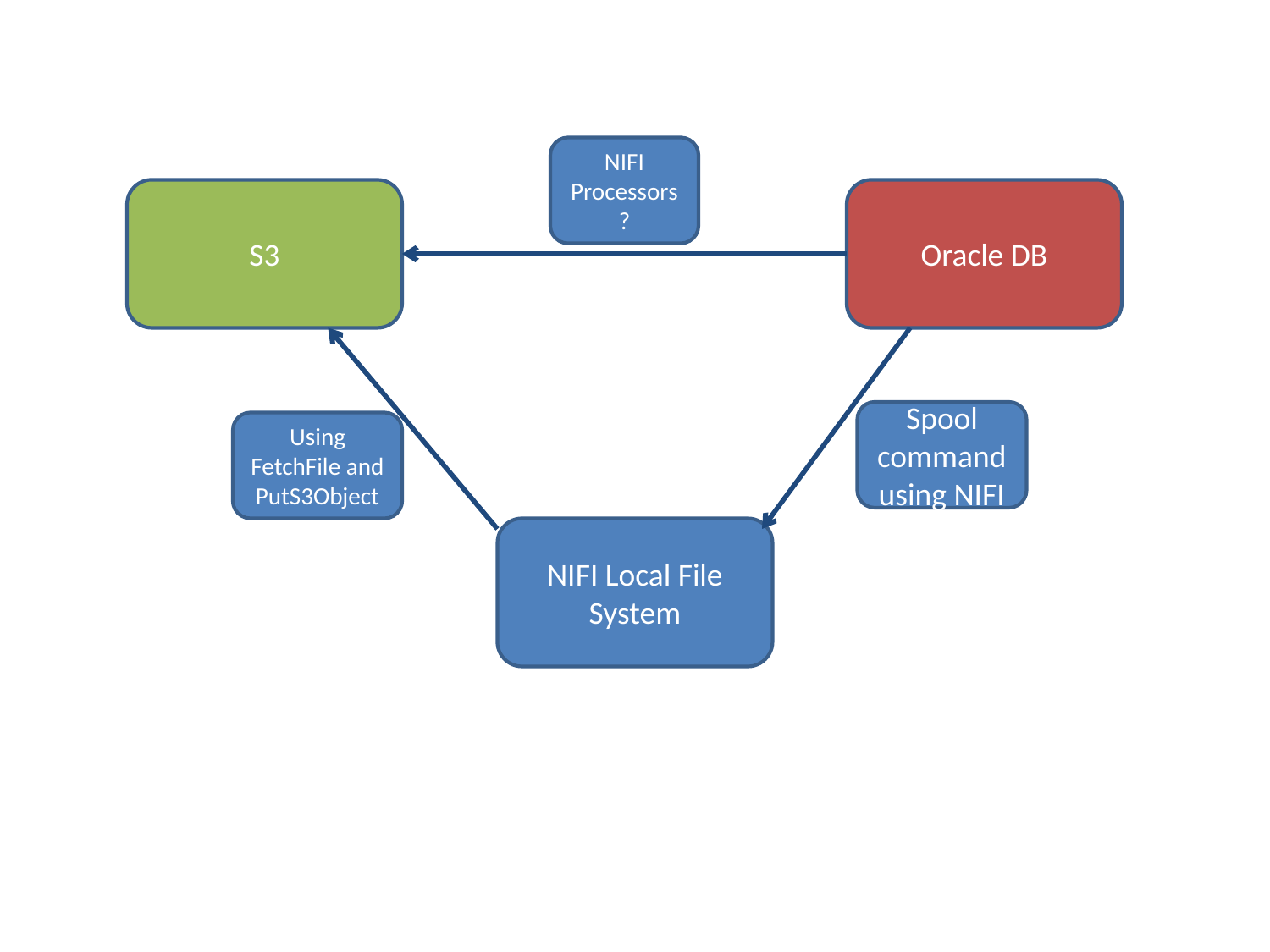

NIFI
Processors?
S3
Oracle DB
Spool command using NIFI
Using FetchFile and PutS3Object
NIFI Local File System